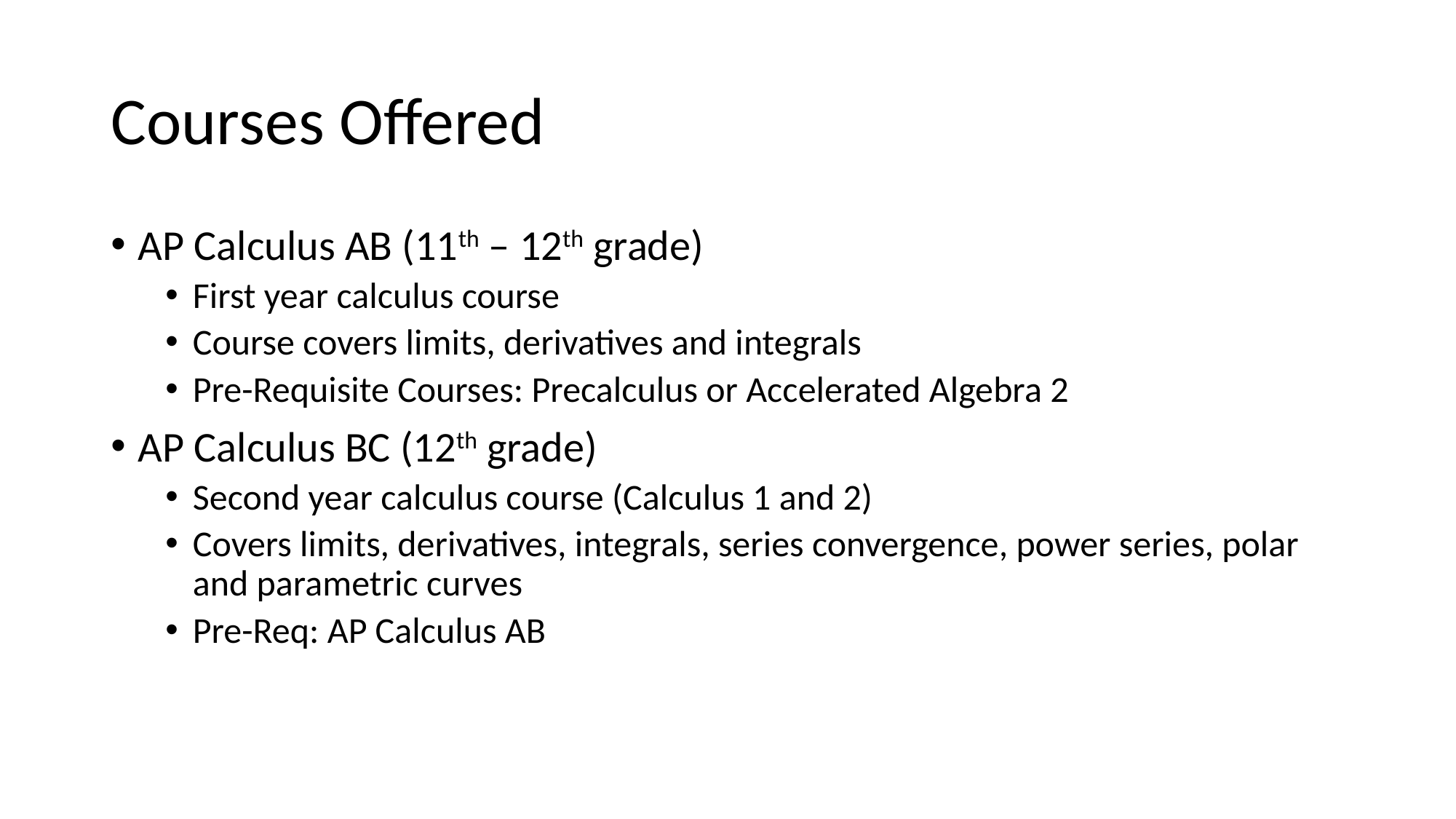

# Courses Offered
AP Calculus AB (11th – 12th grade)
First year calculus course
Course covers limits, derivatives and integrals
Pre-Requisite Courses: Precalculus or Accelerated Algebra 2
AP Calculus BC (12th grade)
Second year calculus course (Calculus 1 and 2)
Covers limits, derivatives, integrals, series convergence, power series, polar and parametric curves
Pre-Req: AP Calculus AB